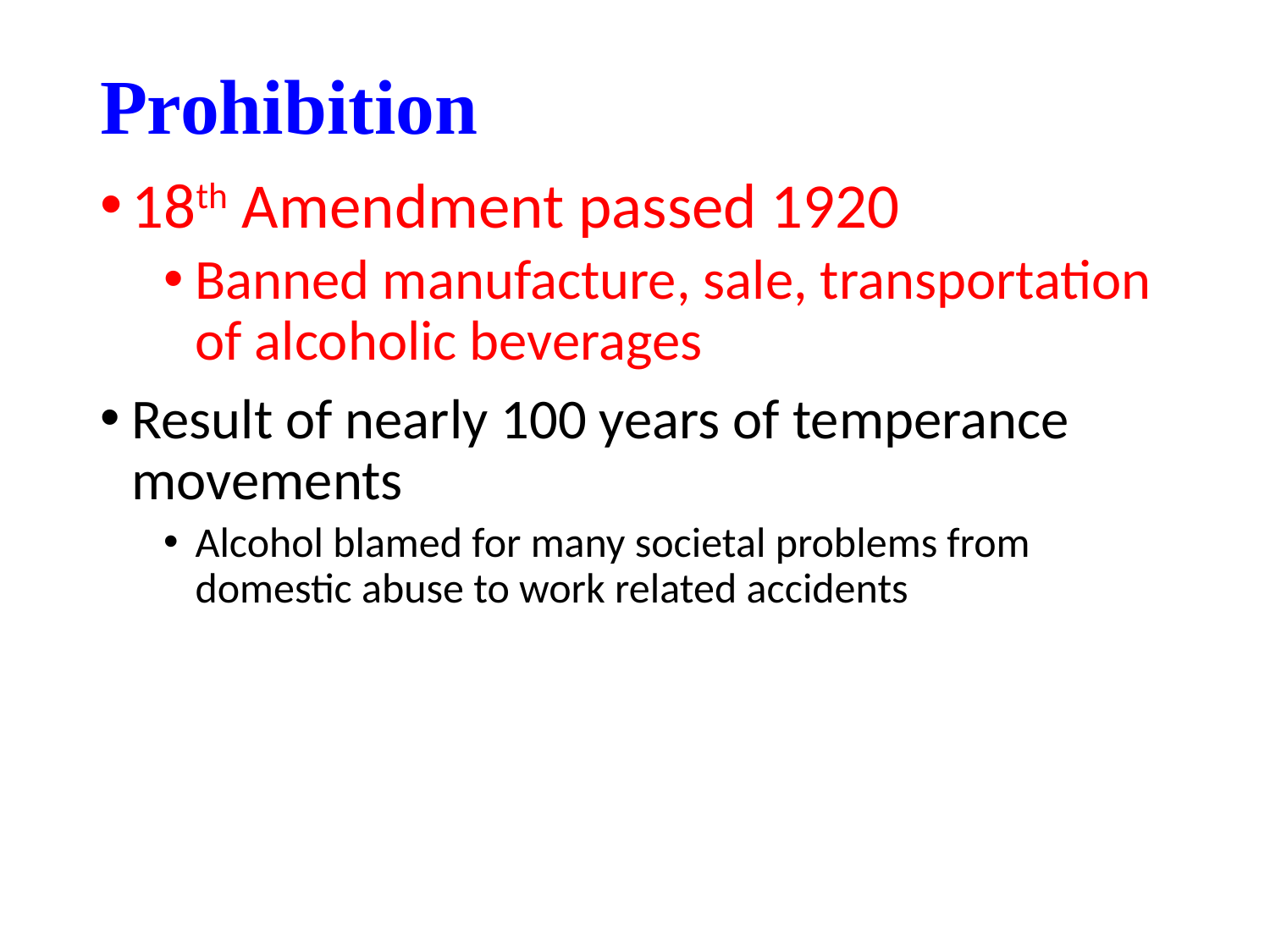

# Prohibition
18th Amendment passed 1920
Banned manufacture, sale, transportation of alcoholic beverages
Result of nearly 100 years of temperance movements
Alcohol blamed for many societal problems from domestic abuse to work related accidents